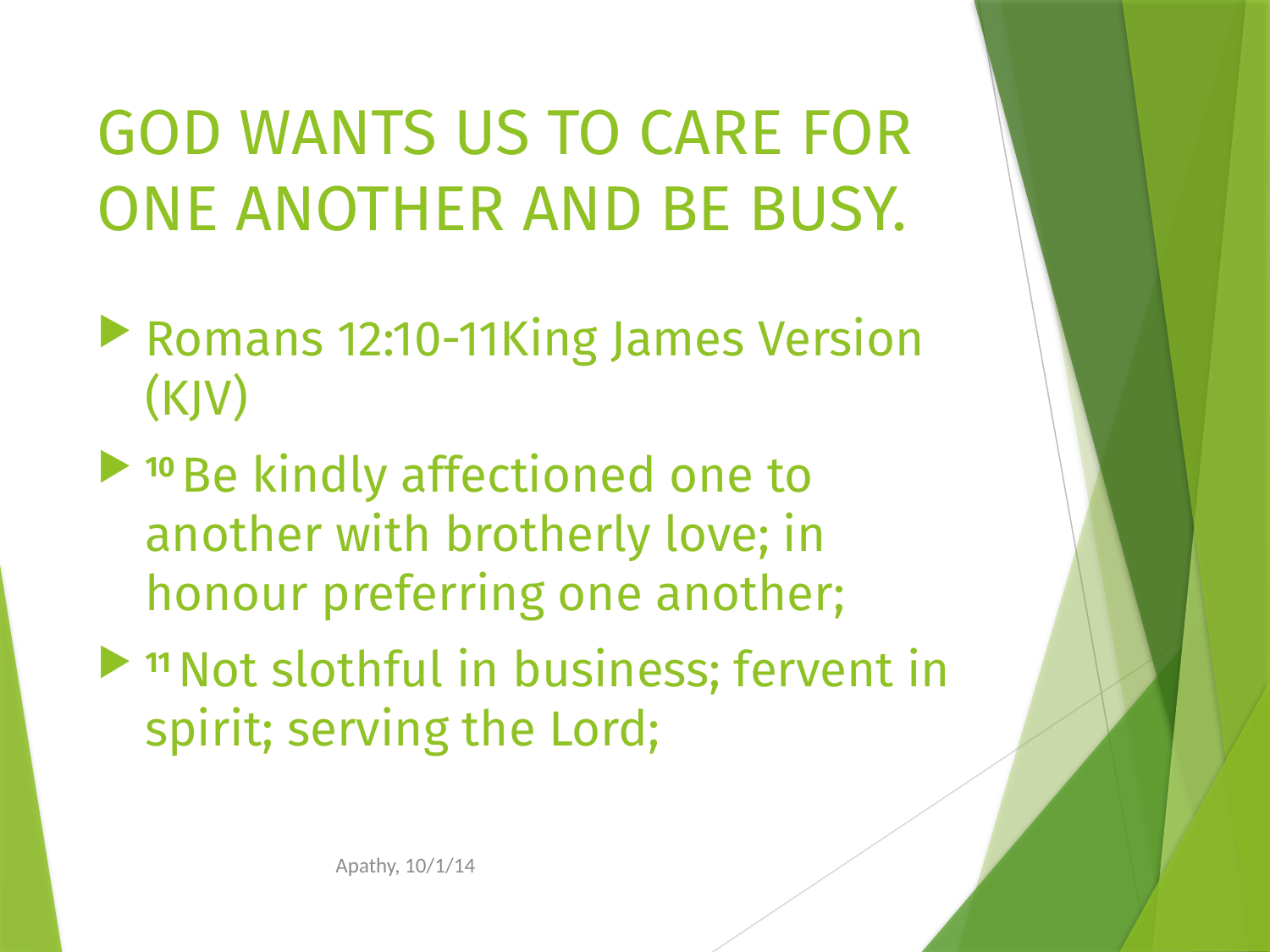

# GOD WANTS US TO CARE FOR ONE ANOTHER AND BE BUSY.
Romans 12:10-11King James Version (KJV)
10 Be kindly affectioned one to another with brotherly love; in honour preferring one another;
11 Not slothful in business; fervent in spirit; serving the Lord;

Apathy, 10/1/14